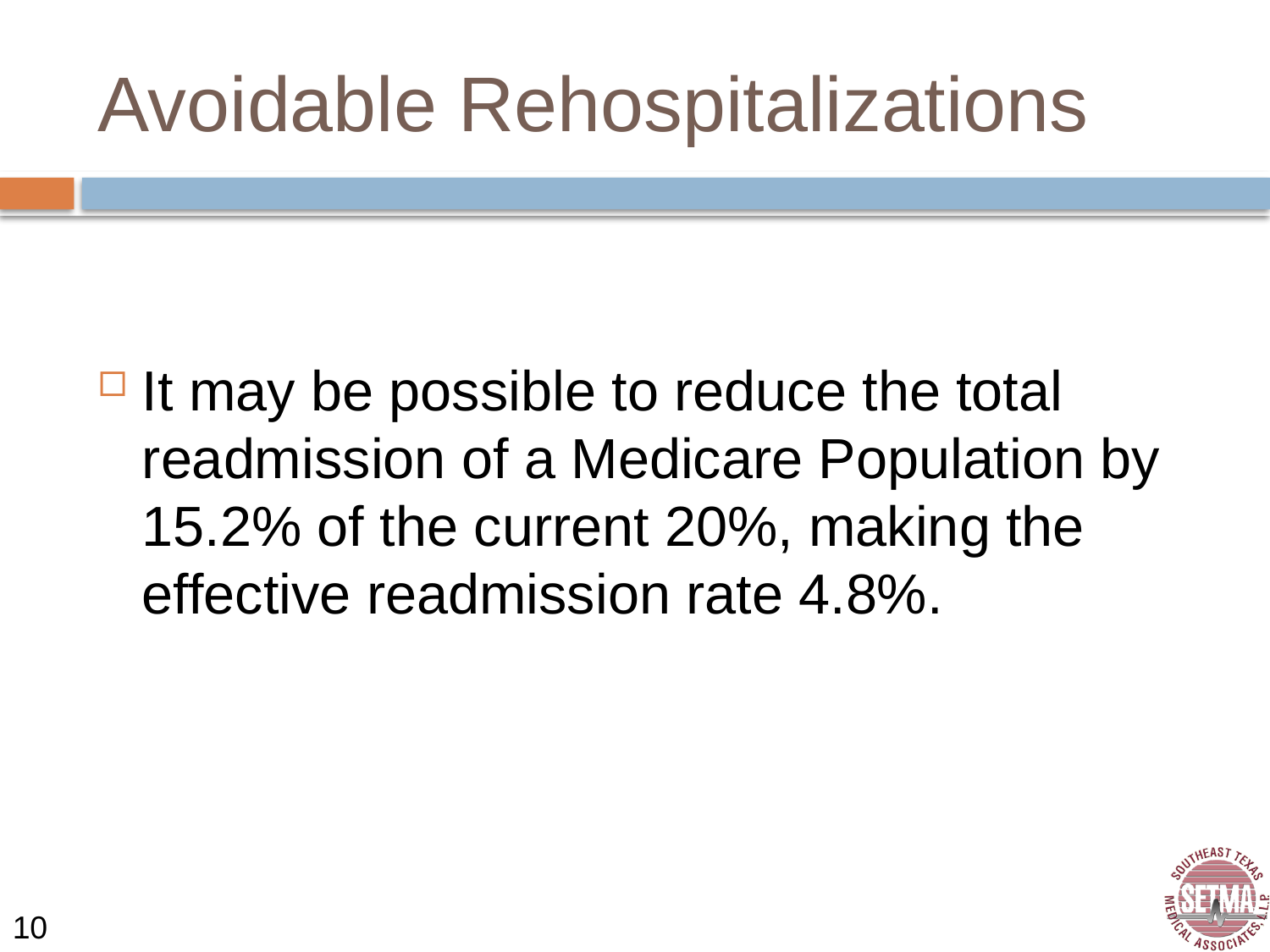

# Avoidable Rehospitalizations

It may be possible to reduce the total readmission of a Medicare Population by 15.2% of the current 20%, making the effective readmission rate 4.8%.